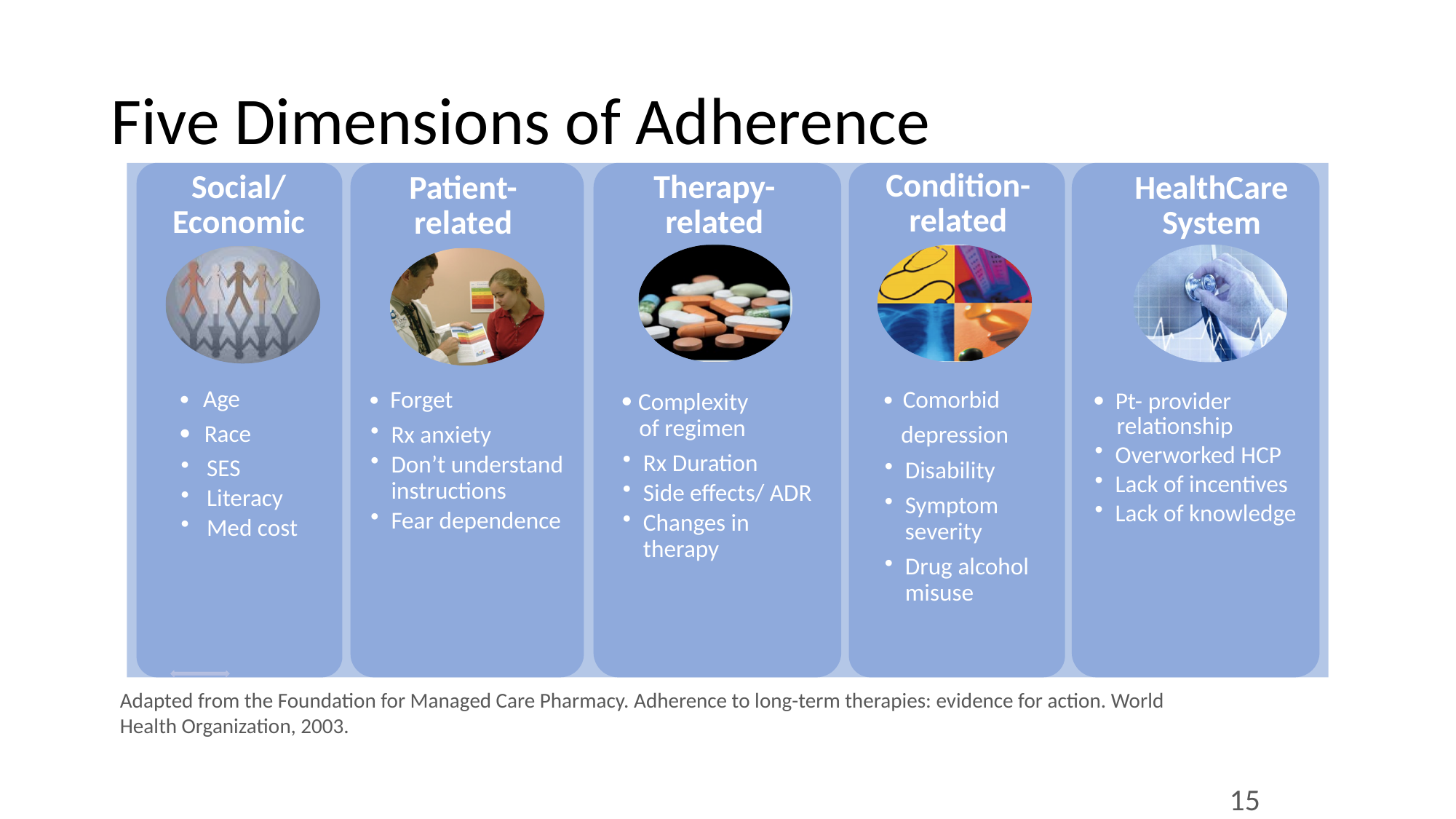

# Five Dimensions of Adherence
•  Age
•  Race
 SES
 Literacy
 Med cost
•  Forget
Rx anxiety
Don’t understand instructions
Fear dependence

• Complexity
   of regimen
Rx Duration
Side effects/ ADR
Changes in therapy
•  Comorbid
   depression
Disability
Symptom severity
Drug alcohol misuse
•  Pt- provider
    relationship
Overworked HCP
Lack of incentives
Lack of knowledge

Condition- related
Therapy- related
Social/ Economic
HealthCare System
Patient- related
Adapted from the Foundation for Managed Care Pharmacy. Adherence to long-term therapies: evidence for action. World Health Organization, 2003.
15